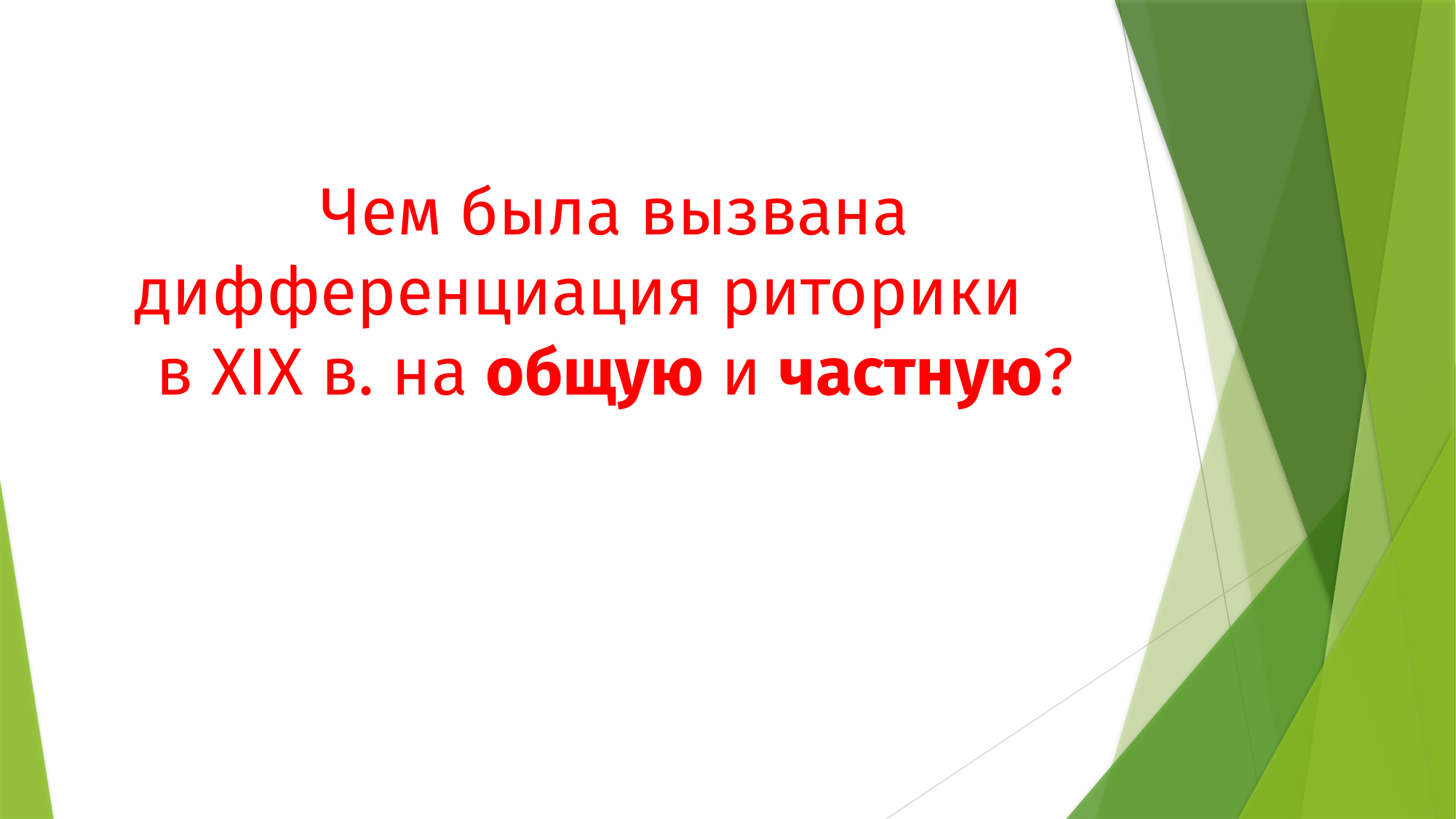

Чем была вызвана дифференциация риторики
в XIX в. на общую и частную?